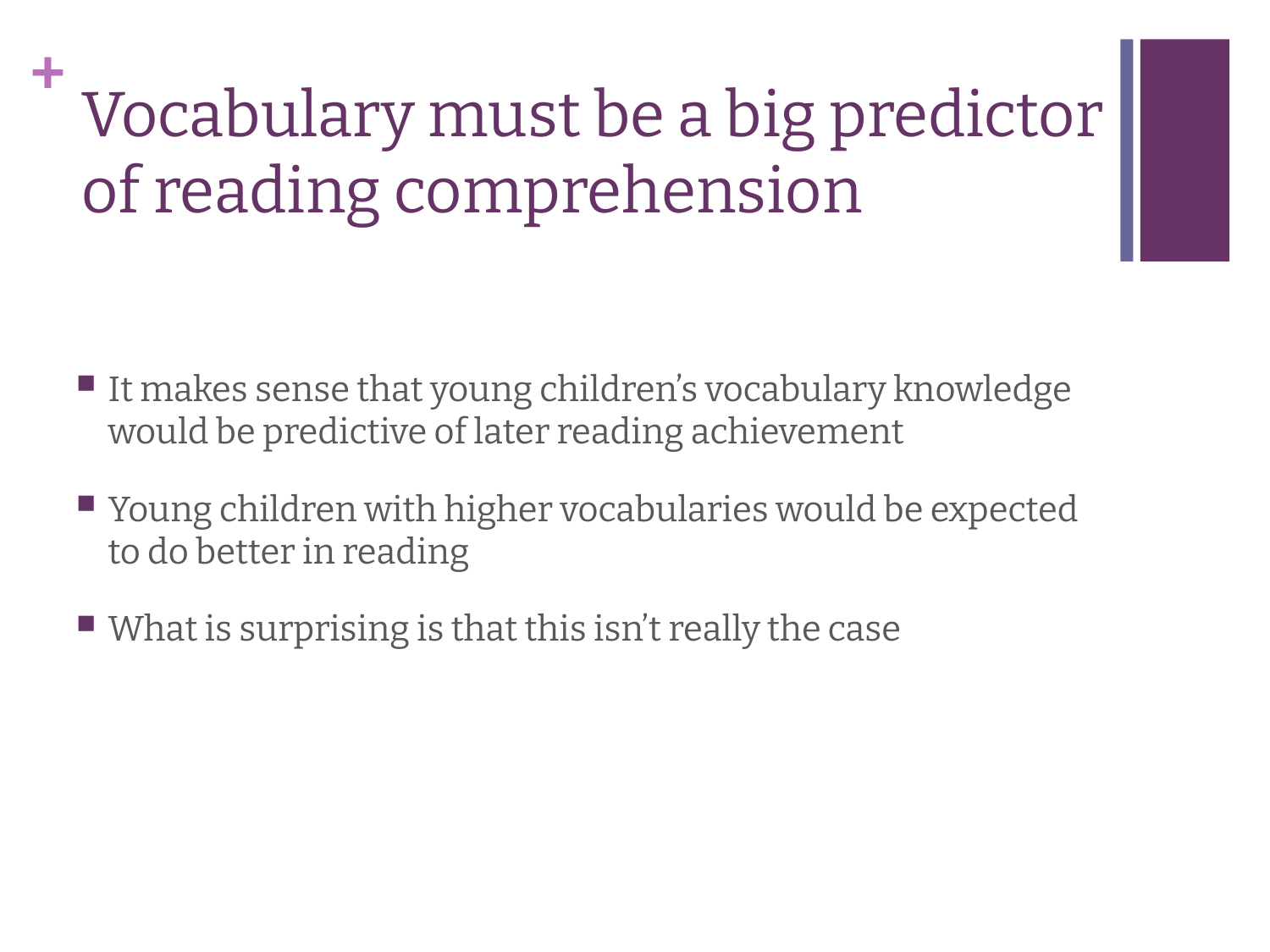

# Vocabulary must be a big predictor of reading comprehension
It makes sense that young children’s vocabulary knowledge would be predictive of later reading achievement
Young children with higher vocabularies would be expected to do better in reading
What is surprising is that this isn’t really the case